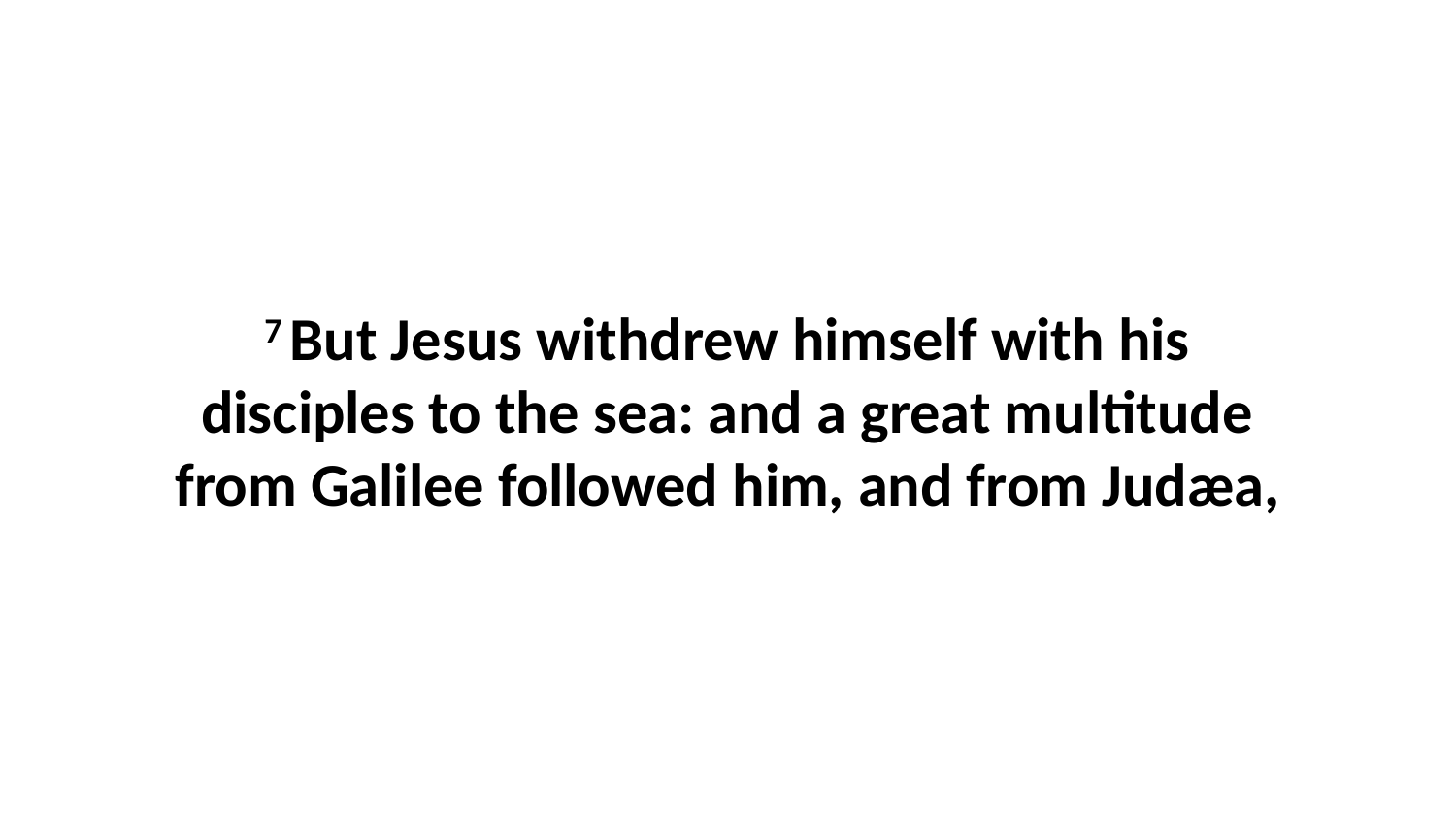

7 But Jesus withdrew himself with his disciples to the sea: and a great multitude from Galilee followed him, and from Judæa,